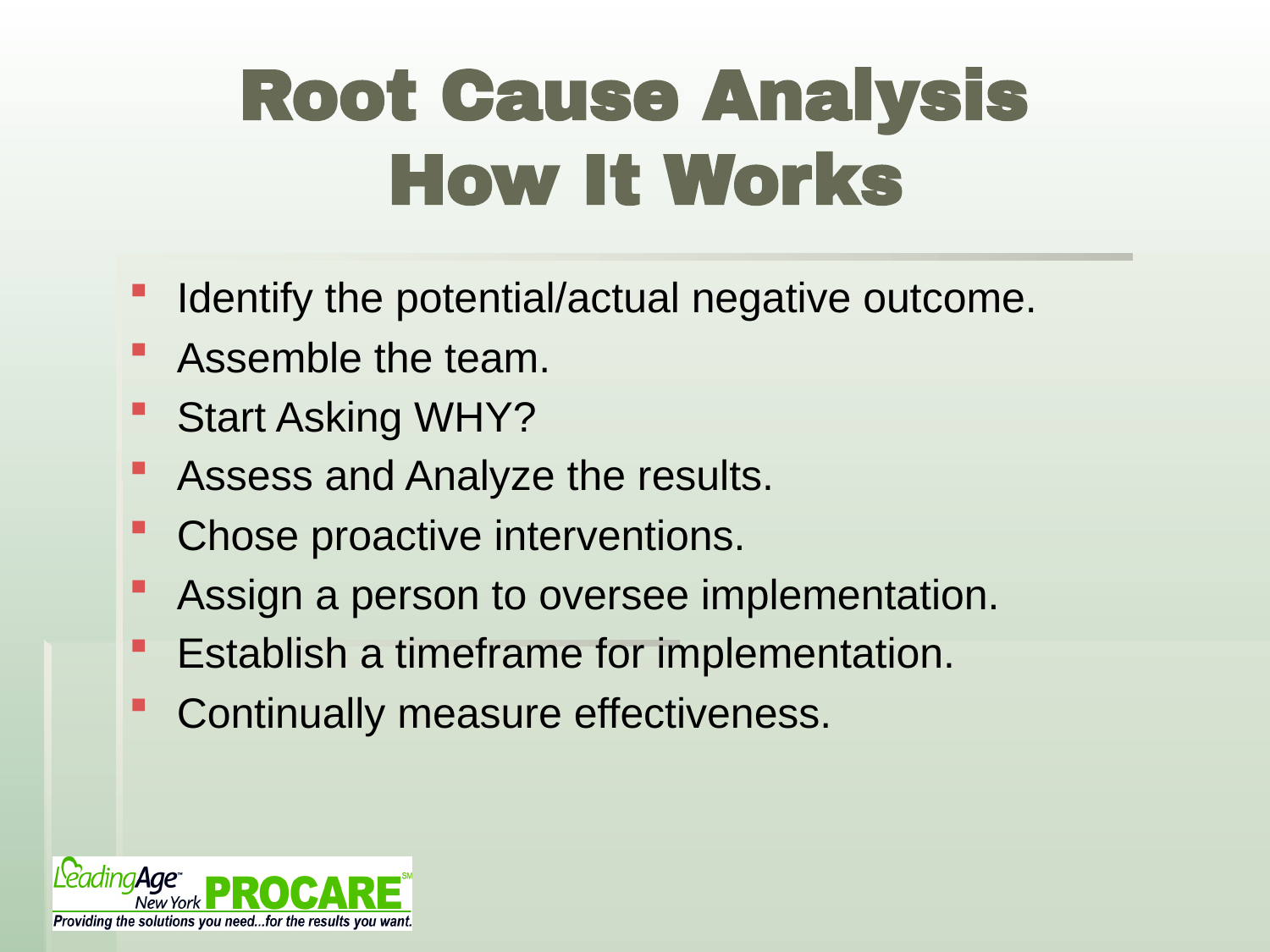

# Root Cause Analysis How It Works
Identify the potential/actual negative outcome.
Assemble the team.
Start Asking WHY?
Assess and Analyze the results.
Chose proactive interventions.
Assign a person to oversee implementation.
Establish a timeframe for implementation.
Continually measure effectiveness.